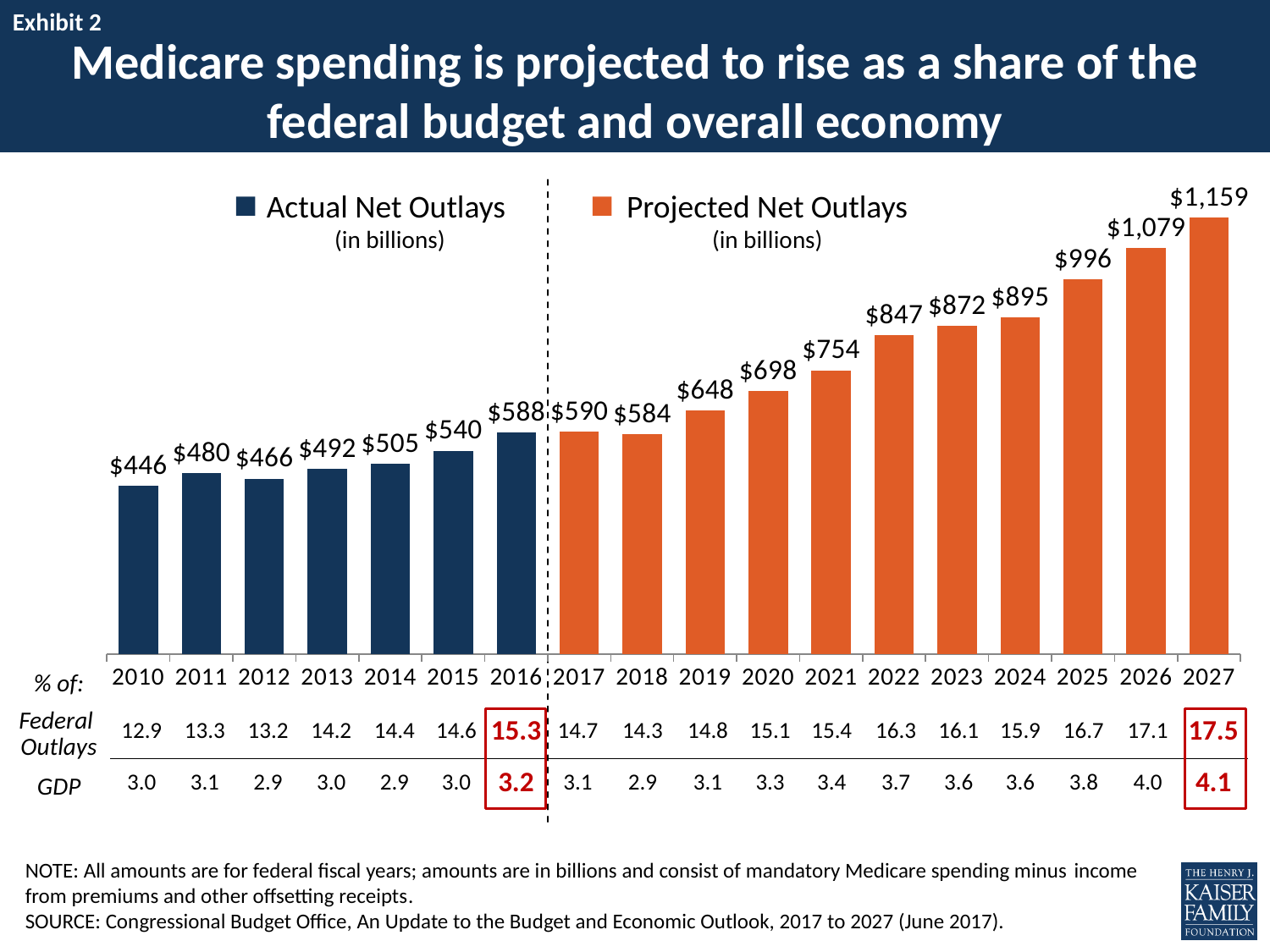

Exhibit 2
# Medicare spending is projected to rise as a share of the federal budget and overall economy

### Chart

| Category | Series 1 |
|---|---|
| 2010 | 446.0 |
| 2011 | 480.0 |
| 2012 | 466.0 |
| 2013 | 492.0 |
| 2014 | 505.303 |
| 2015 | 539.873 |
| 2016 | 588.361 |
| 2017 | 589.768 |
| 2018 | 584.361 |
| 2019 | 647.859 |
| 2020 | 698.287 |
| 2021 | 753.55 |
| 2022 | 847.183 |
| 2023 | 871.761 |
| 2024 | 894.865 |
| 2025 | 995.541 |
| 2026 | 1078.515 |
| 2027 | 1158.733 |
Actual Net Outlays
(in billions)
Projected Net Outlays
(in billions)

% of:
Federal
Outlays
| 12.9 | 13.3 | 13.2 | 14.2 | 14.4 | 14.6 | 15.3 | 14.7 | 14.3 | 14.8 | 15.1 | 15.4 | 16.3 | 16.1 | 15.9 | 16.7 | 17.1 | 17.5 |
| --- | --- | --- | --- | --- | --- | --- | --- | --- | --- | --- | --- | --- | --- | --- | --- | --- | --- |
| 3.0 | 3.1 | 2.9 | 3.0 | 2.9 | 3.0 | 3.2 | 3.1 | 2.9 | 3.1 | 3.3 | 3.4 | 3.7 | 3.6 | 3.6 | 3.8 | 4.0 | 4.1 |

GDP
NOTE: All amounts are for federal fiscal years; amounts are in billions and consist of mandatory Medicare spending minus income from premiums and other offsetting receipts.
SOURCE: Congressional Budget Office, An Update to the Budget and Economic Outlook, 2017 to 2027 (June 2017).